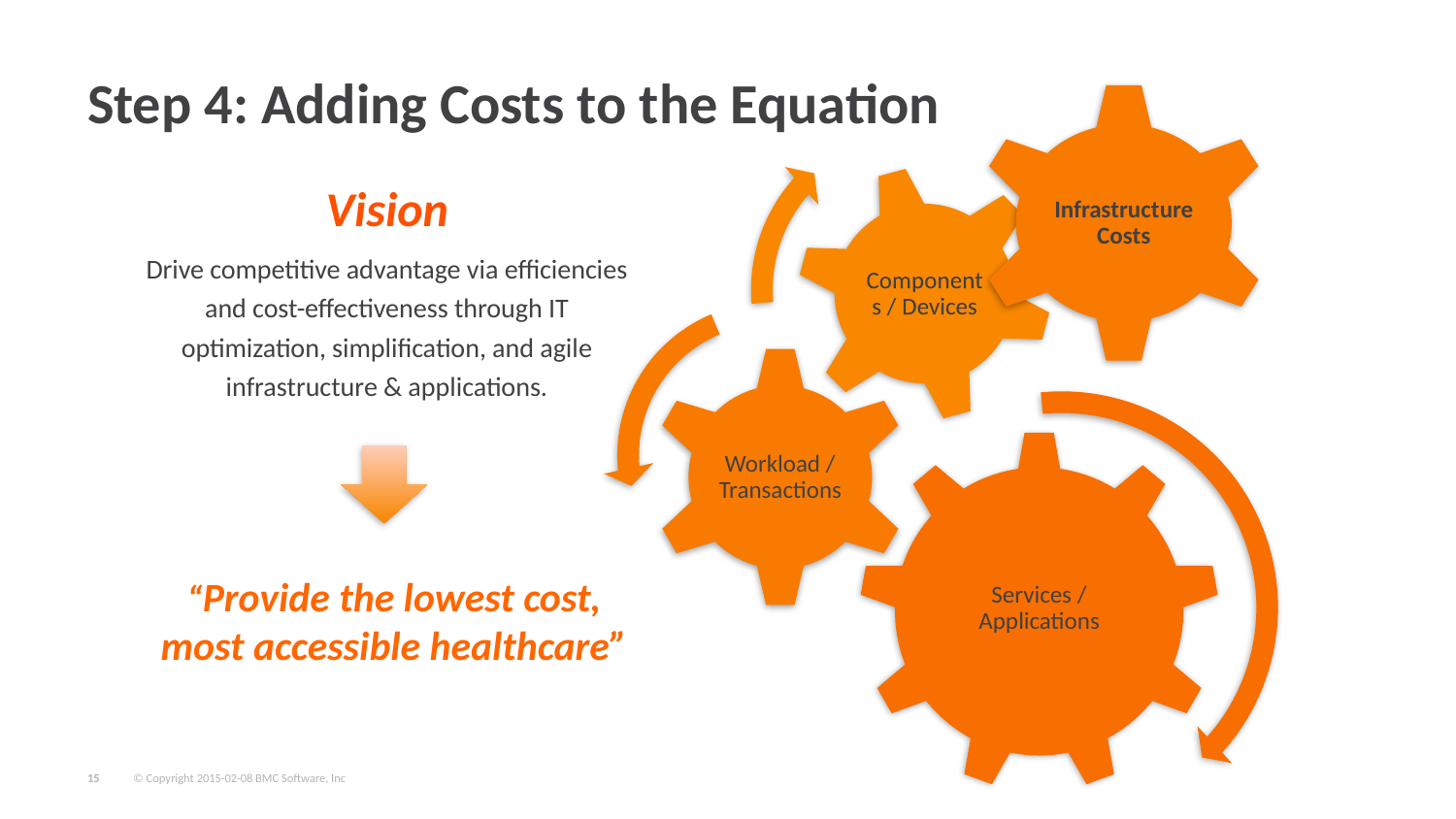

# Step 4: Adding Costs to the Equation

Infrastructure Costs
Services / Applications
Workload / Transactions
Components / Devices
Vision
Drive competitive advantage via efficiencies and cost-effectiveness through IT optimization, simplification, and agile infrastructure & applications.

“Provide the lowest cost, most accessible healthcare”